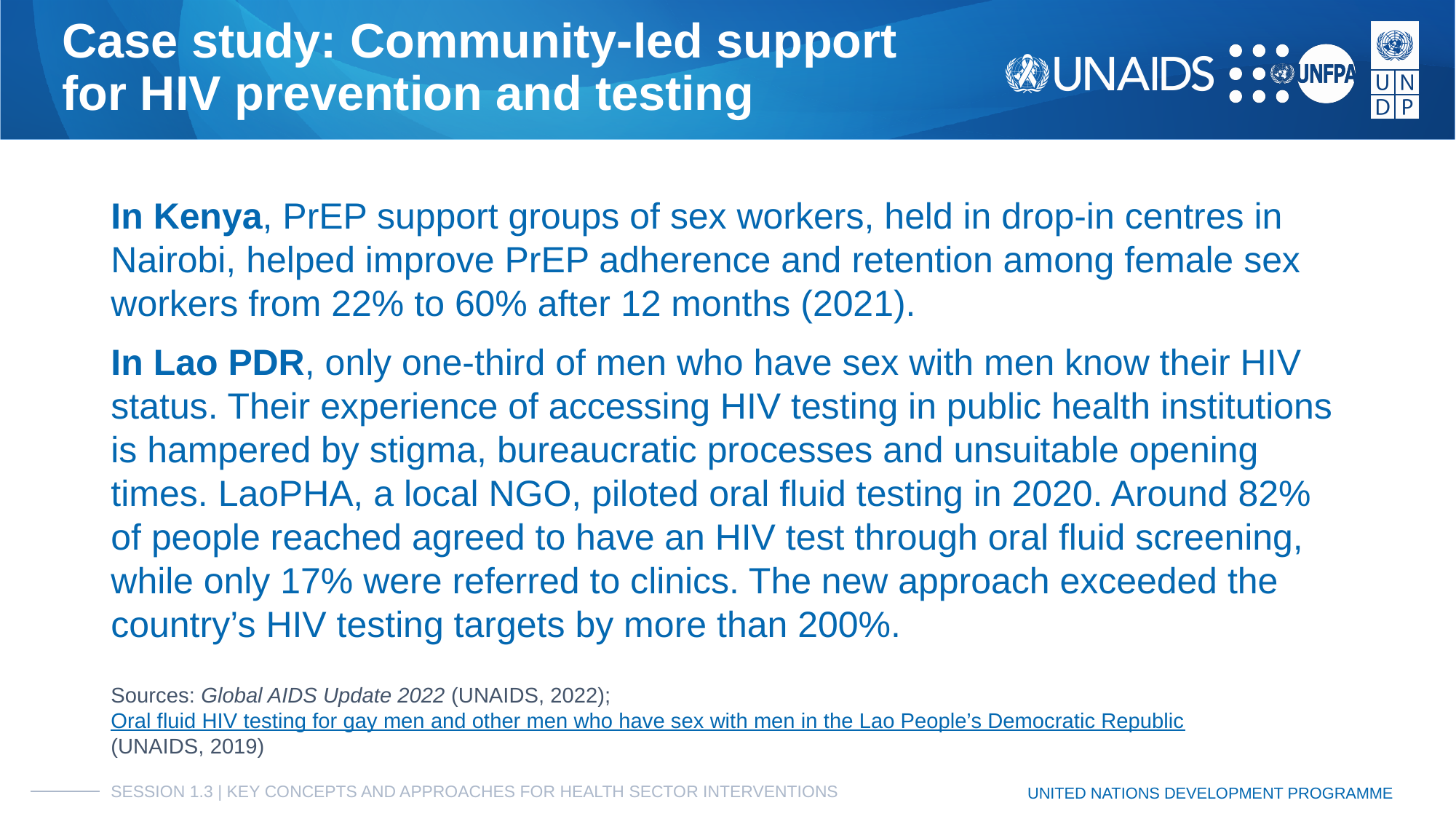

# Case study: Community-led support
for HIV prevention and testing
In Kenya, PrEP support groups of sex workers, held in drop-in centres in Nairobi, helped improve PrEP adherence and retention among female sex workers from 22% to 60% after 12 months (2021).
In Lao PDR, only one-third of men who have sex with men know their HIV status. Their experience of accessing HIV testing in public health institutions is hampered by stigma, bureaucratic processes and unsuitable opening times. LaoPHA, a local NGO, piloted oral fluid testing in 2020. Around 82% of people reached agreed to have an HIV test through oral fluid screening, while only 17% were referred to clinics. The new approach exceeded the country’s HIV testing targets by more than 200%.
Sources: Global AIDS Update 2022 (UNAIDS, 2022); Oral fluid HIV testing for gay men and other men who have sex with men in the Lao People’s Democratic Republic (UNAIDS, 2019)
SESSION 1.3 | KEY CONCEPTS AND APPROACHES FOR HEALTH SECTOR INTERVENTIONS